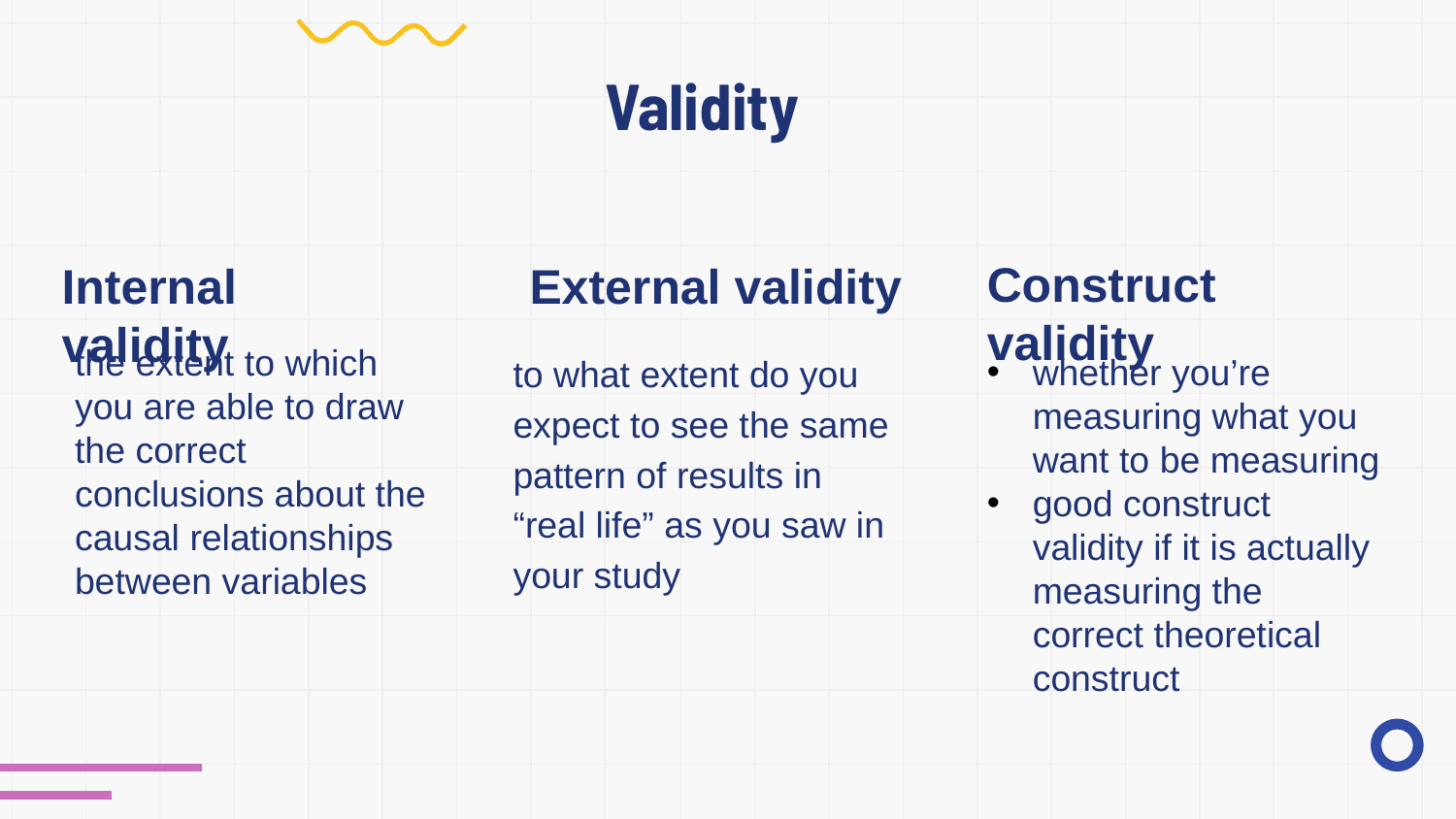

# Validity
Construct validity
Internal validity
External validity
	the extent to which you are able to draw the correct conclusions about the causal relationships between variables
	to what extent do you expect to see the same pattern of results in “real life” as you saw in your study
whether you’re measuring what you want to be measuring
good construct validity if it is actually measuring the correct theoretical construct